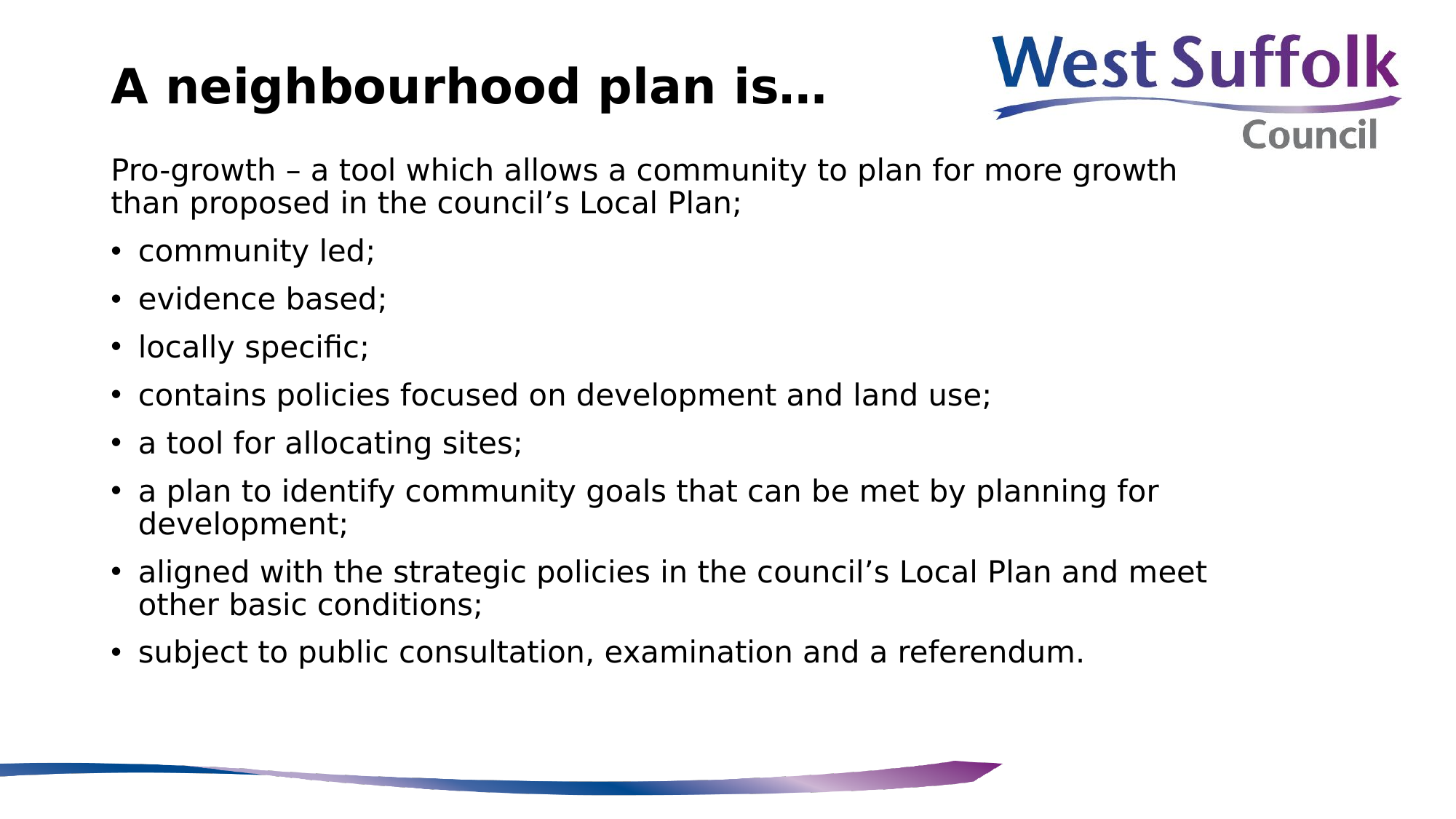

# A neighbourhood plan is…
Pro-growth – a tool which allows a community to plan for more growth
than proposed in the council’s Local Plan;
community led;
evidence based;
locally specific;
contains policies focused on development and land use;
a tool for allocating sites;
a plan to identify community goals that can be met by planning for development;
aligned with the strategic policies in the council’s Local Plan and meet
other basic conditions;
subject to public consultation, examination and a referendum.